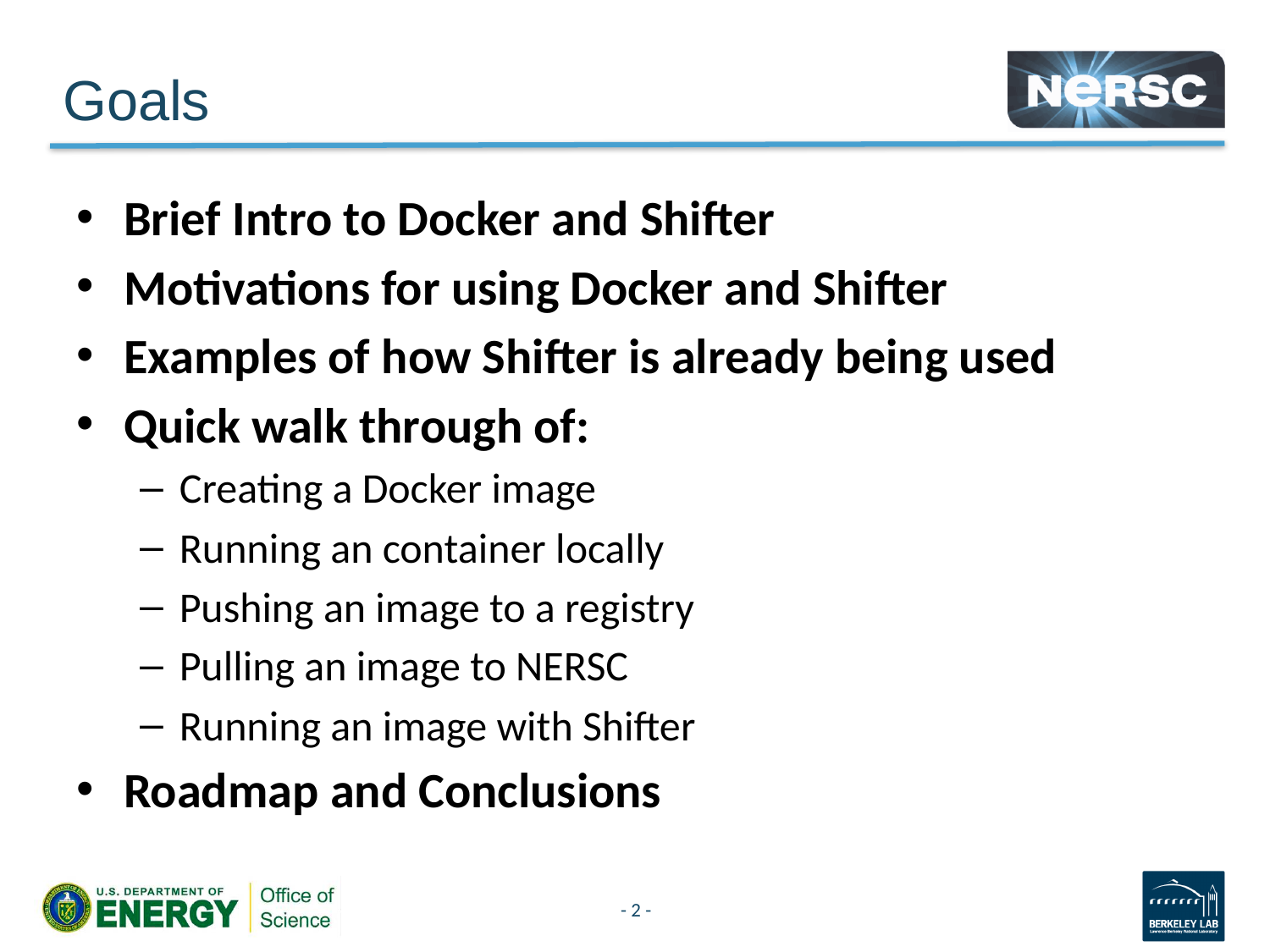

# Goals
Brief Intro to Docker and Shifter
Motivations for using Docker and Shifter
Examples of how Shifter is already being used
Quick walk through of:
Creating a Docker image
Running an container locally
Pushing an image to a registry
Pulling an image to NERSC
Running an image with Shifter
Roadmap and Conclusions
- 2 -